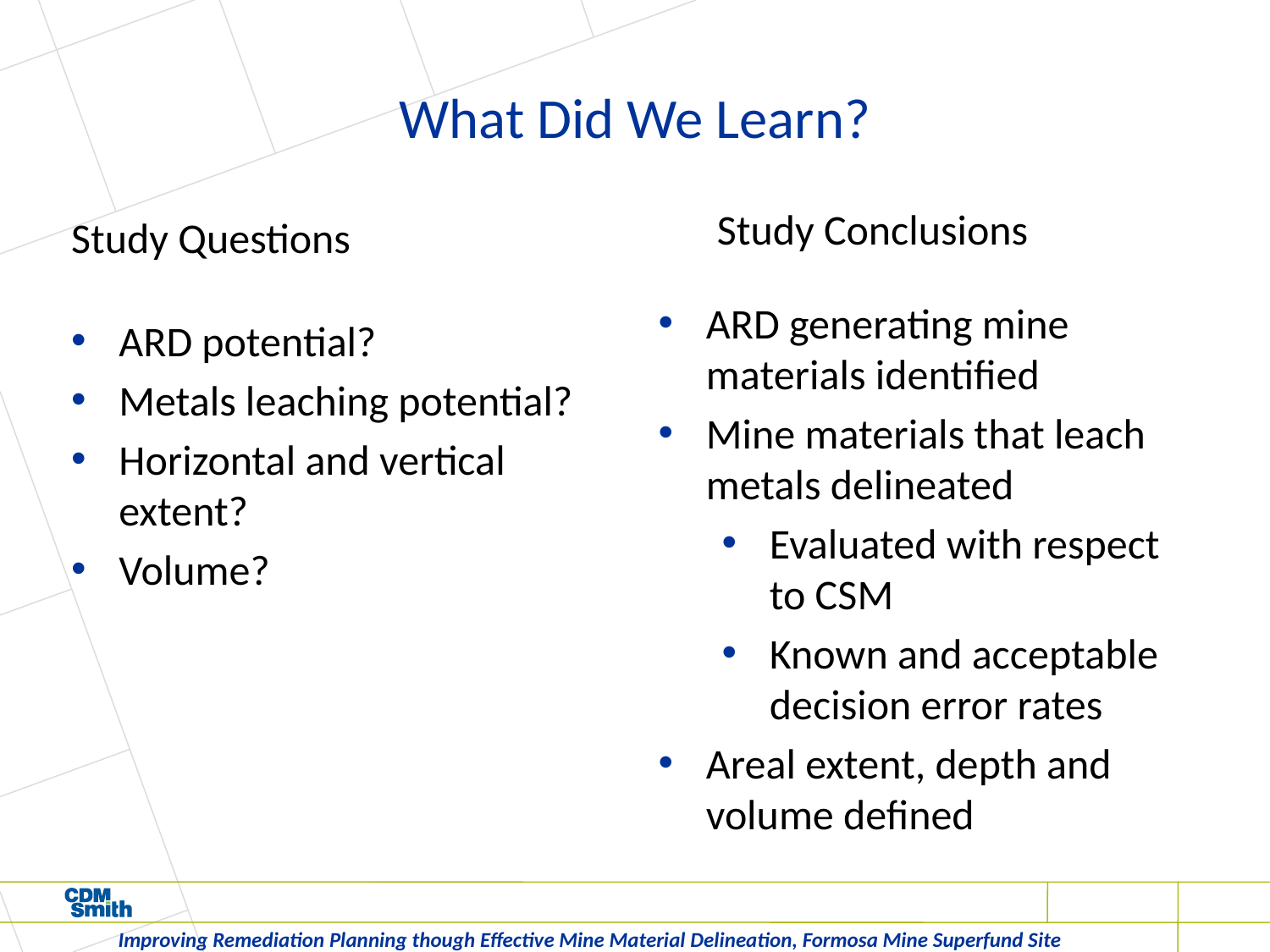

What Did We Learn?
Study Conclusions
Study Questions
ARD generating mine materials identified
Mine materials that leach metals delineated
Evaluated with respect to CSM
Known and acceptable decision error rates
Areal extent, depth and volume defined

ARD potential?
Metals leaching potential?
Horizontal and vertical extent?
Volume?

Improving Remediation Planning though Effective Mine Material Delineation, Formosa Mine Superfund Site